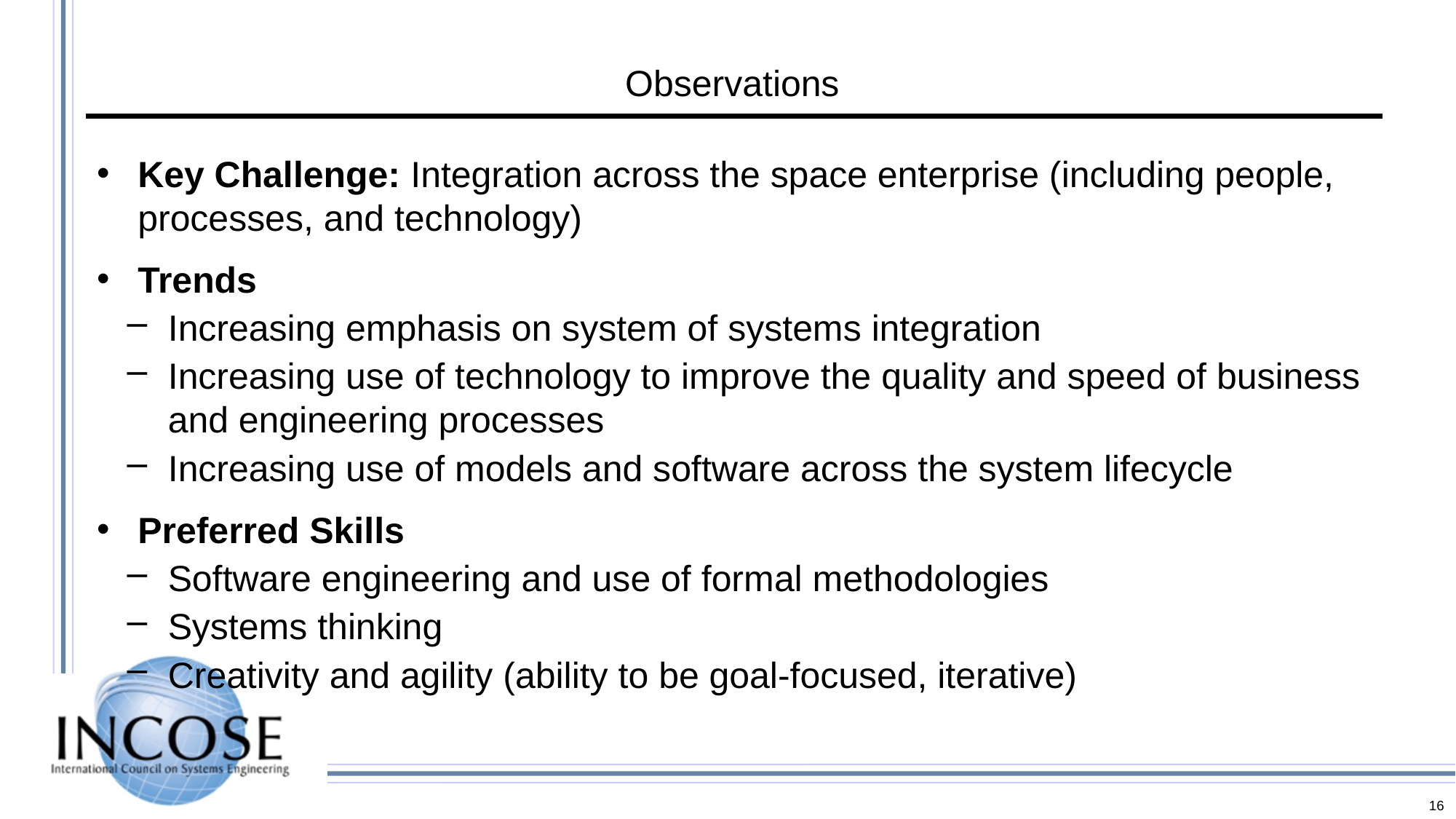

# Observations
Key Challenge: Integration across the space enterprise (including people, processes, and technology)
Trends
Increasing emphasis on system of systems integration
Increasing use of technology to improve the quality and speed of business and engineering processes
Increasing use of models and software across the system lifecycle
Preferred Skills
Software engineering and use of formal methodologies
Systems thinking
Creativity and agility (ability to be goal-focused, iterative)
16